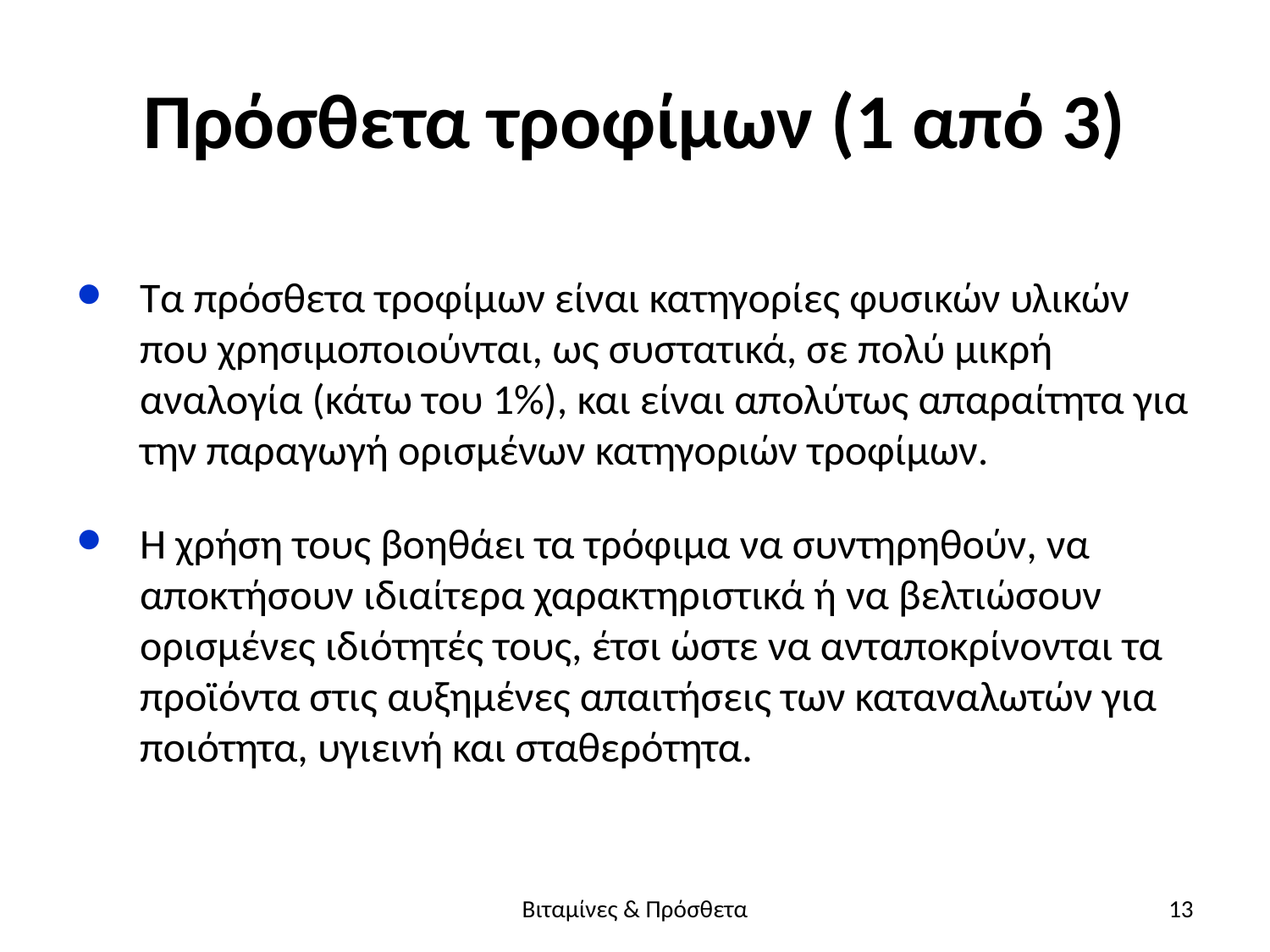

# Πρόσθετα τροφίμων (1 από 3)

Τα πρόσθετα τροφίμων είναι κατηγορίες φυσικών υλικών που χρησιμοποιούνται, ως συστατικά, σε πολύ μικρή αναλογία (κάτω του 1%), και είναι απολύτως απαραίτητα για την παραγωγή ορισμένων κατηγοριών τροφίμων.
Η χρήση τους βοηθάει τα τρόφιμα να συντηρηθούν, να αποκτήσουν ιδιαίτερα χαρακτηριστικά ή να βελτιώσουν ορισμένες ιδιότητές τους, έτσι ώστε να ανταποκρίνονται τα προϊόντα στις αυξημένες απαιτήσεις των καταναλωτών για ποιότητα, υγιεινή και σταθερότητα.
Βιταμίνες & Πρόσθετα
13